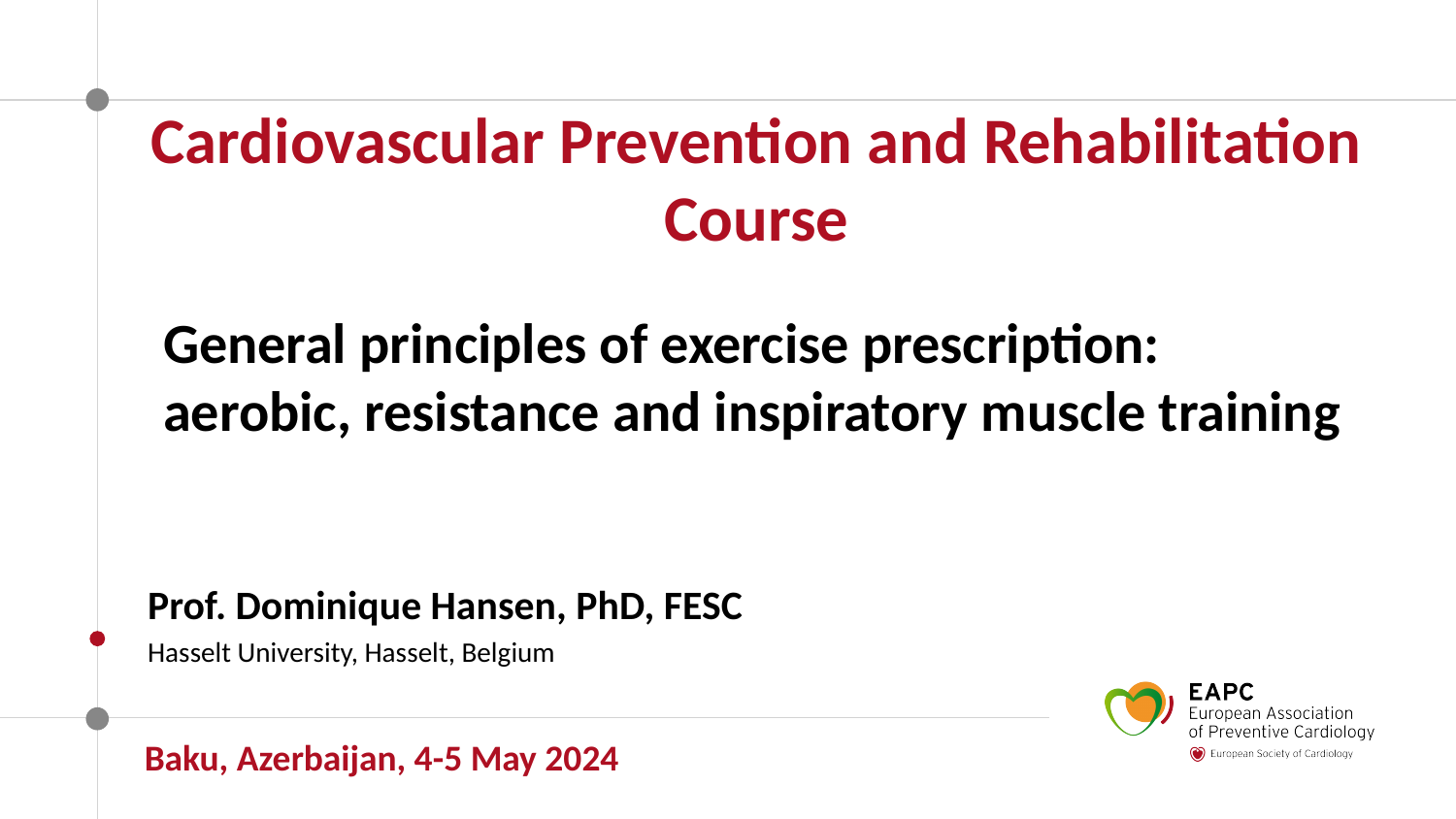

Cardiovascular Prevention and Rehabilitation Course
General principles of exercise prescription: aerobic, resistance and inspiratory muscle training
Prof. Dominique Hansen, PhD, FESC
Hasselt University, Hasselt, Belgium

Baku, Azerbaijan, 4-5 May 2024